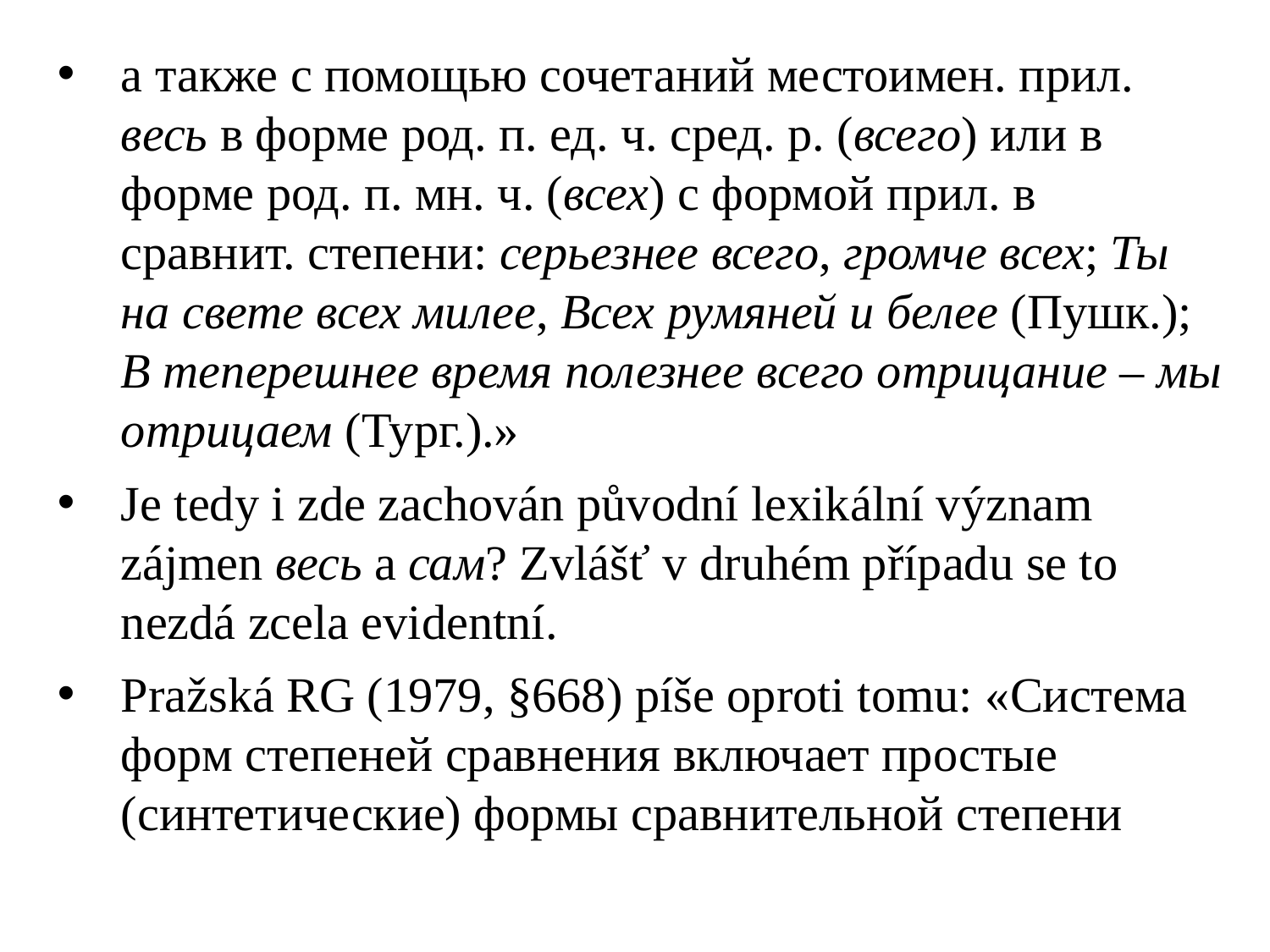

а также с помощью сочетаний местоимен. прил. весь в форме род. п. ед. ч. сред. р. (всего) или в форме род. п. мн. ч. (всех) с формой прил. в сравнит. степени: серьезнее всего, громче всех; Ты на свете всех милее, Всех румяней и белее (Пушк.); В теперешнее время полезнее всего отрицание – мы отрицаем (Тург.).»
Je tedy i zde zachován původní lexikální význam zájmen весь a сам? Zvlášť v druhém případu se to nezdá zcela evidentní.
Pražská RG (1979, §668) píše oproti tomu: «Система форм степеней сравнения включает простые (синтетические) формы сравнительной степени